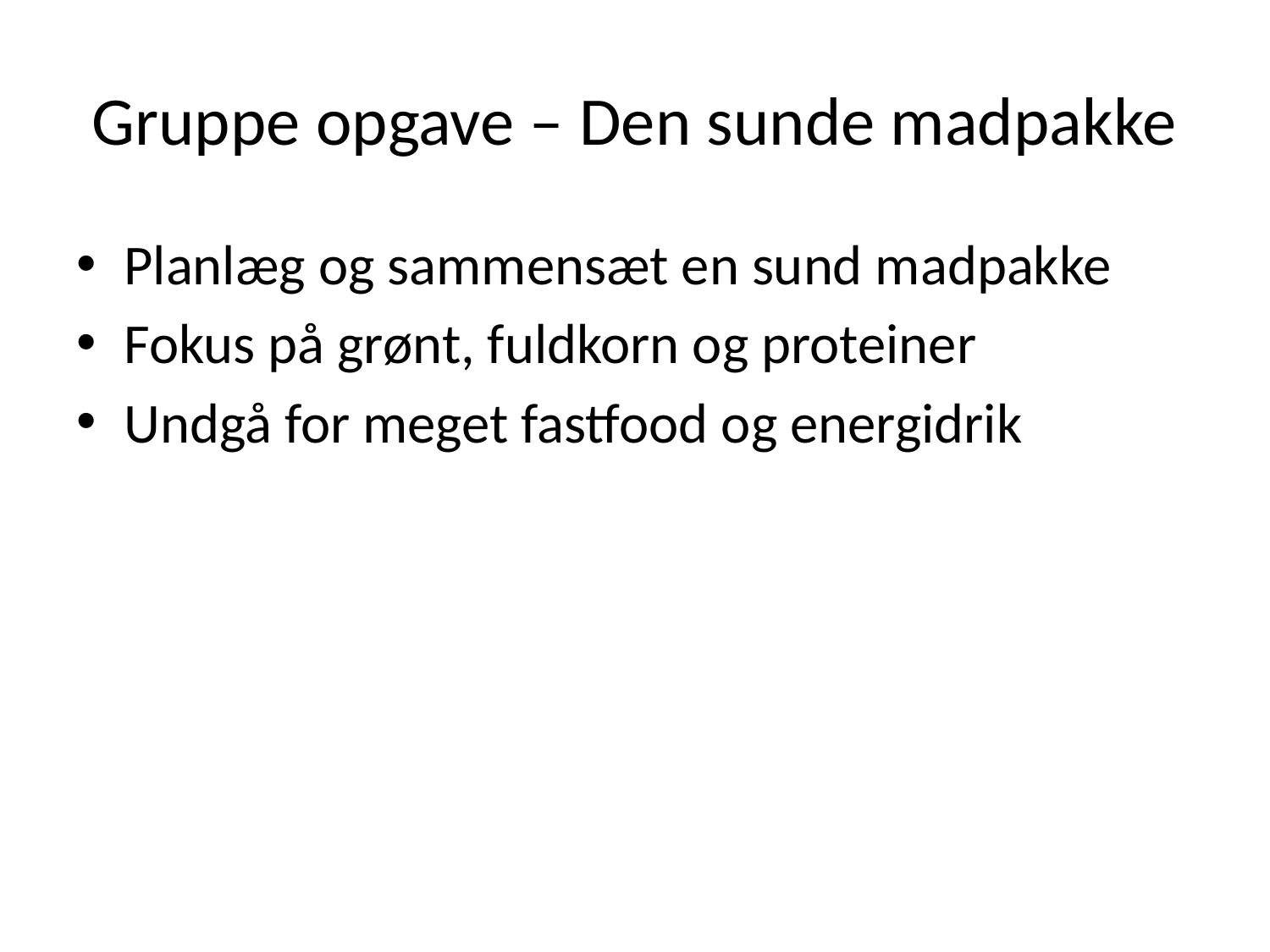

# Gruppe opgave – Den sunde madpakke
Planlæg og sammensæt en sund madpakke
Fokus på grønt, fuldkorn og proteiner
Undgå for meget fastfood og energidrik